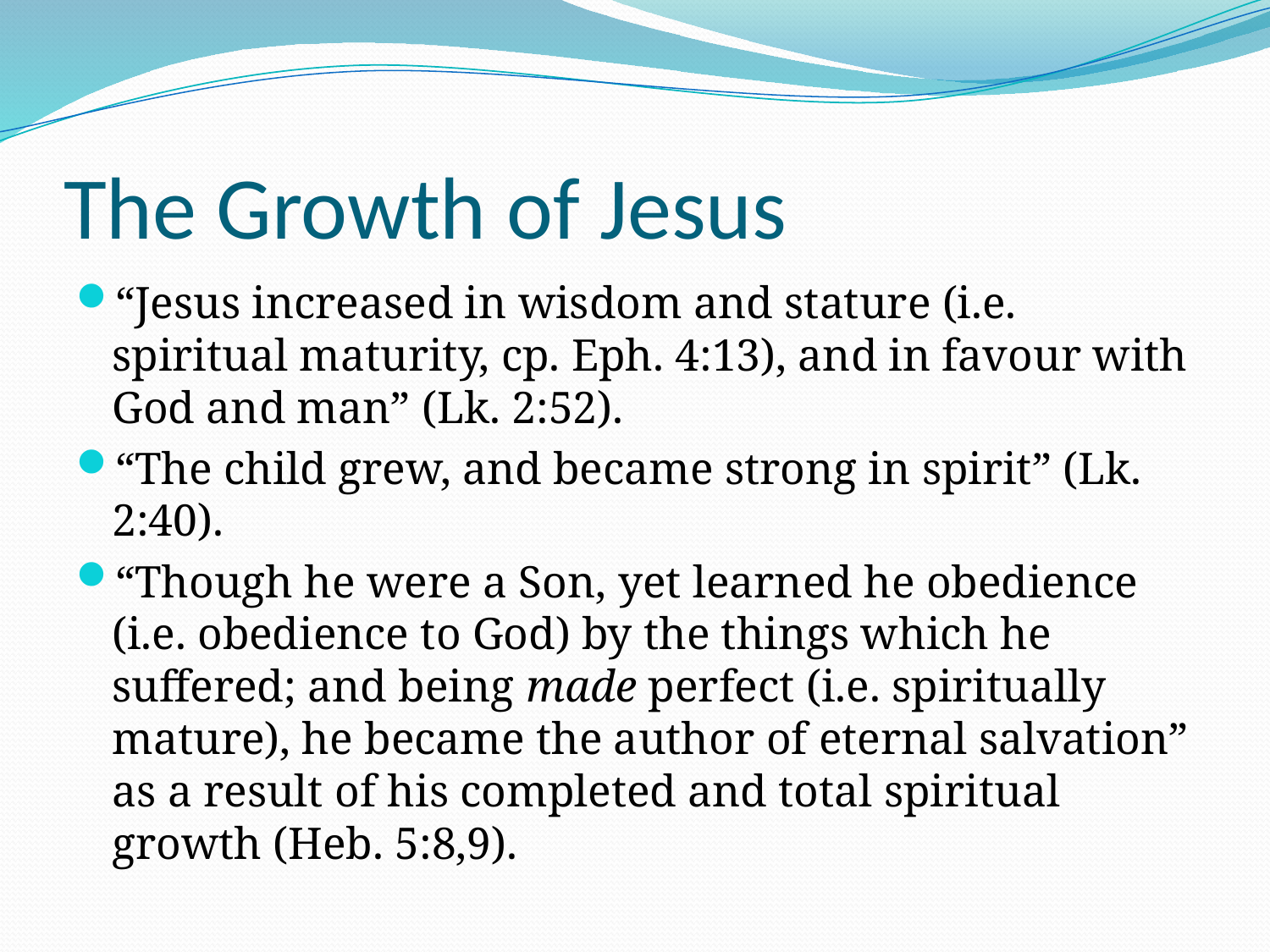

# The Growth of Jesus
“Jesus increased in wisdom and stature (i.e. spiritual maturity, cp. Eph. 4:13), and in favour with God and man” (Lk. 2:52).
“The child grew, and became strong in spirit” (Lk. 2:40).
“Though he were a Son, yet learned he obedience (i.e. obedience to God) by the things which he suffered; and being made perfect (i.e. spiritually mature), he became the author of eternal salvation” as a result of his completed and total spiritual growth (Heb. 5:8,9).